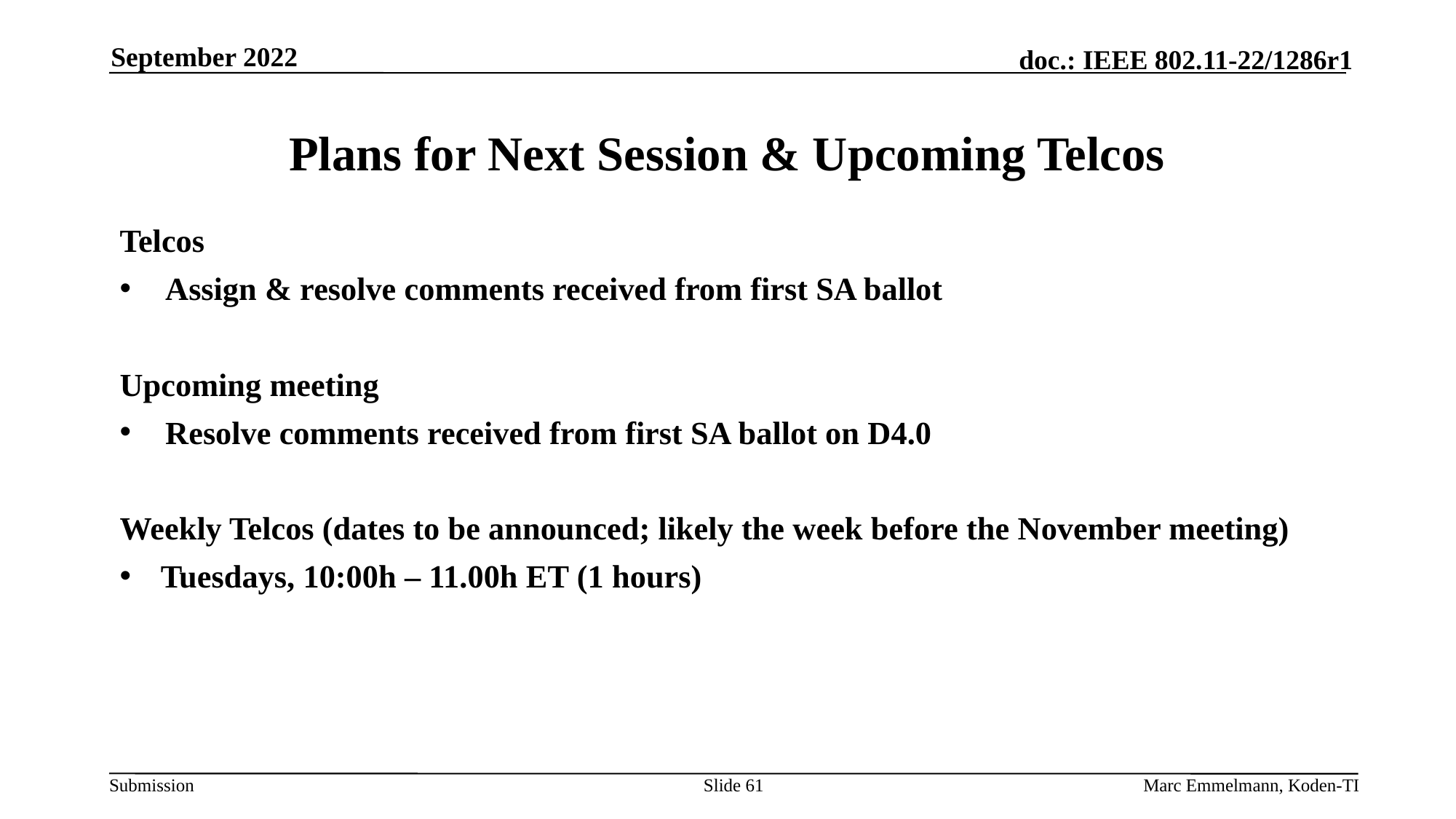

September 2022
# Plans for Next Session & Upcoming Telcos
Telcos
Assign & resolve comments received from first SA ballot

Upcoming meeting
Resolve comments received from first SA ballot on D4.0

Weekly Telcos (dates to be announced; likely the week before the November meeting)
Tuesdays, 10:00h – 11.00h ET (1 hours)
Slide 61
Marc Emmelmann, Koden-TI